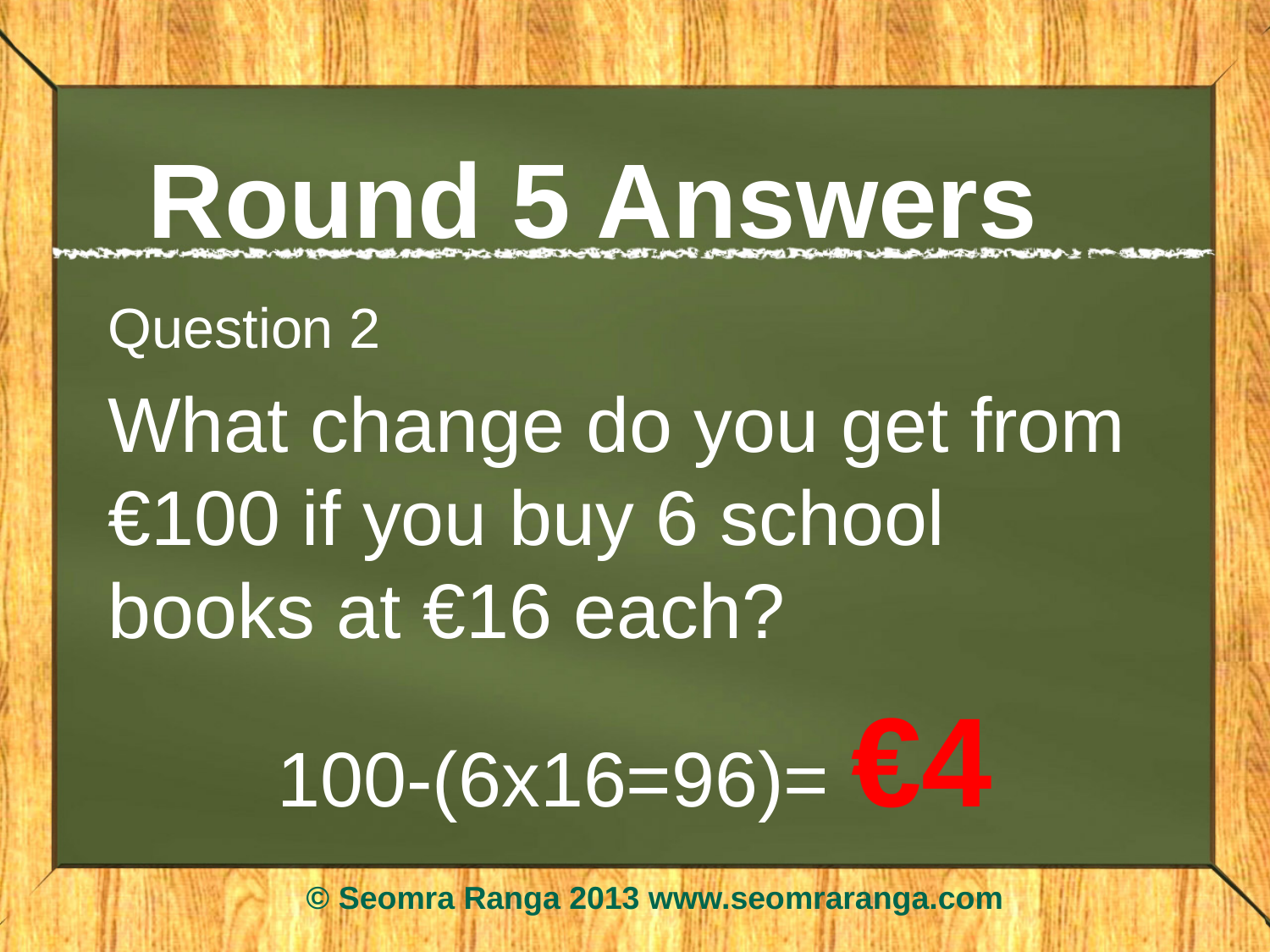

# Round 5 Answers
Question 2
What change do you get from €100 if you buy 6 school books at €16 each?
100-(6x16=96)= €4
© Seomra Ranga 2013 www.seomraranga.com